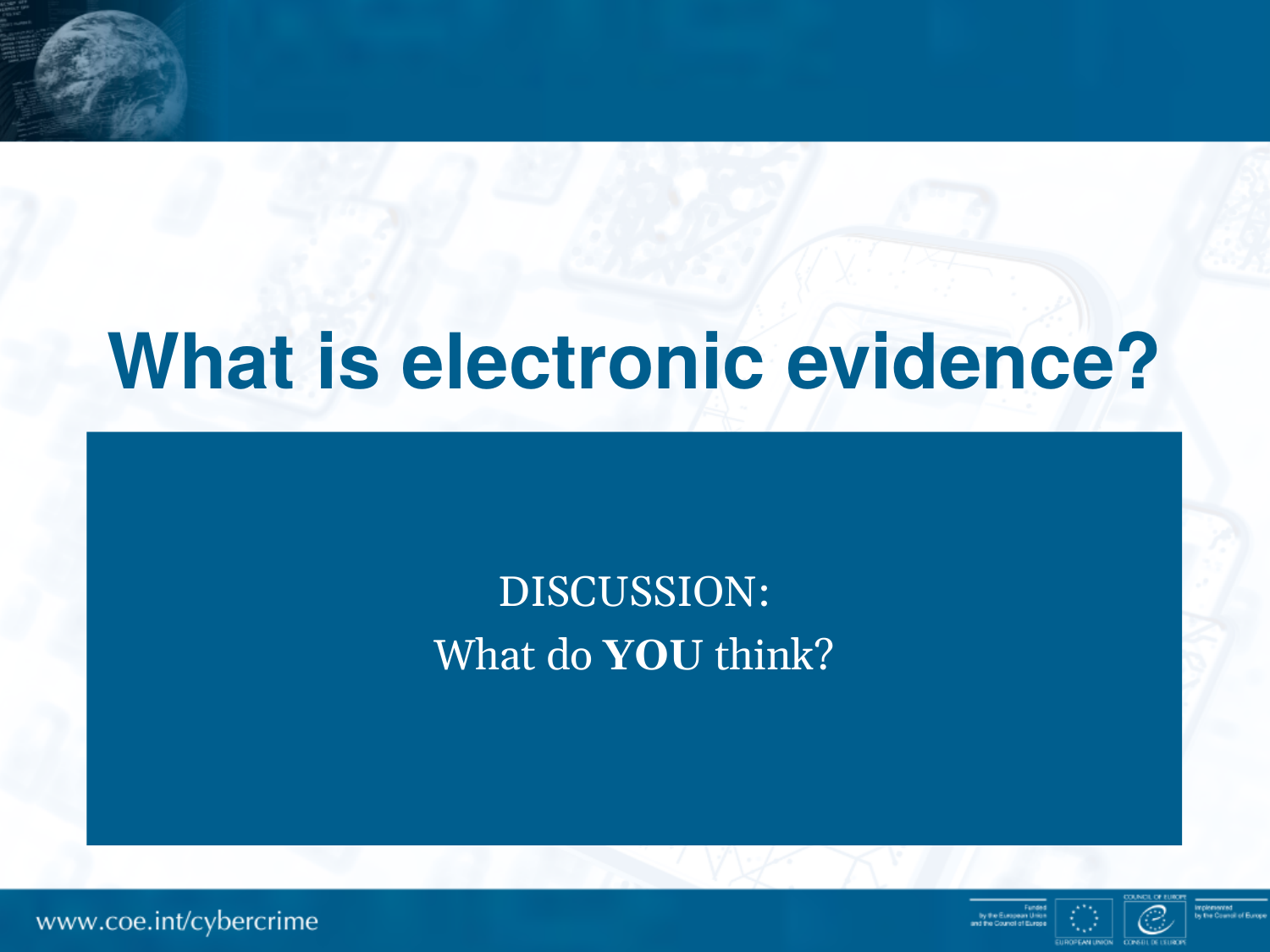

# What is electronic evidence?

DISCUSSION:
What do YOU think?